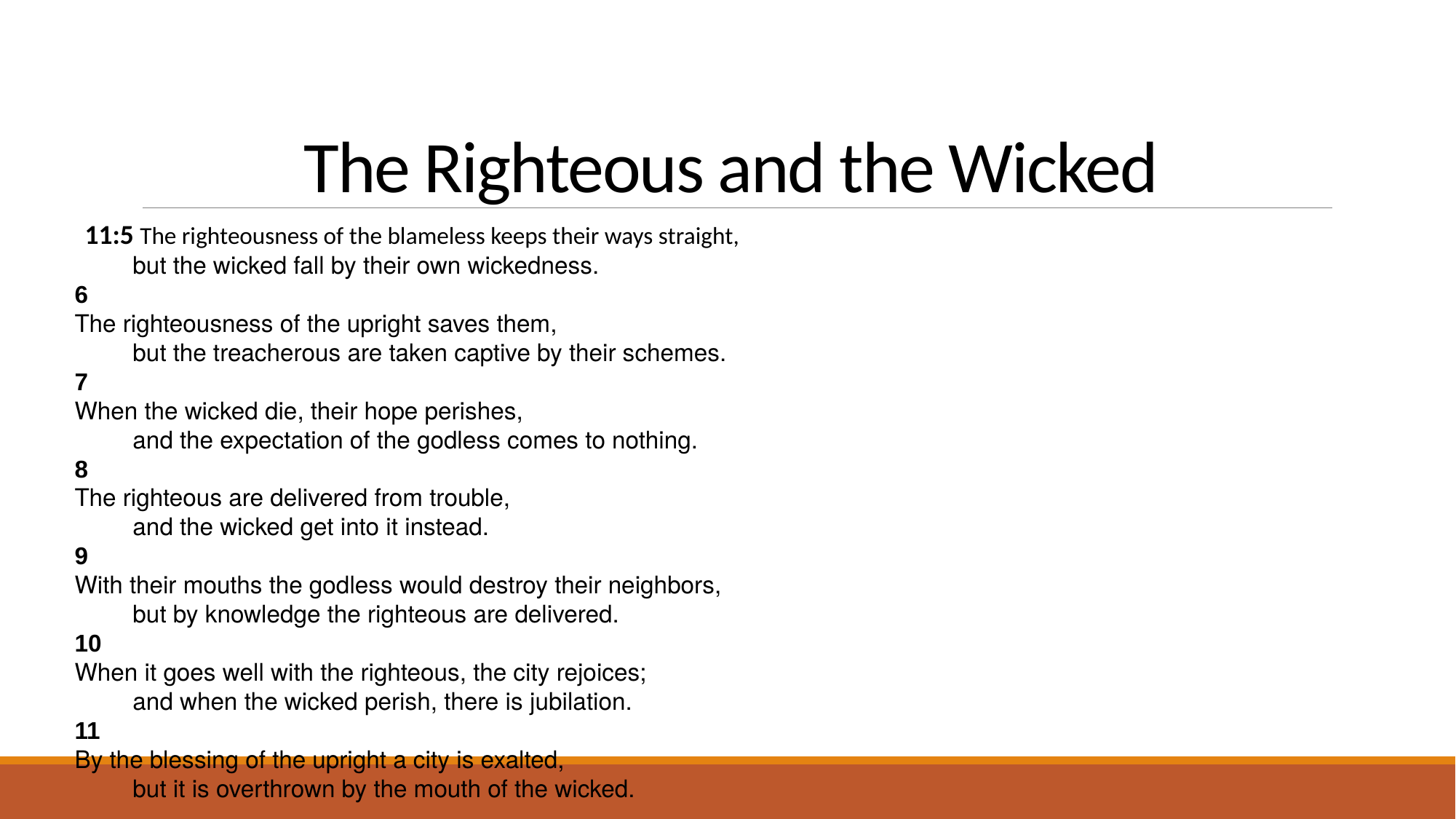

# The Righteous and the Wicked
11:5 The righteousness of the blameless keeps their ways straight,
    but the wicked fall by their own wickedness.
6
The righteousness of the upright saves them,
    but the treacherous are taken captive by their schemes.
7
When the wicked die, their hope perishes,
    and the expectation of the godless comes to nothing.
8
The righteous are delivered from trouble,
    and the wicked get into it instead.
9
With their mouths the godless would destroy their neighbors,
    but by knowledge the righteous are delivered.
10
When it goes well with the righteous, the city rejoices;
    and when the wicked perish, there is jubilation.
11
By the blessing of the upright a city is exalted,
    but it is overthrown by the mouth of the wicked.
14